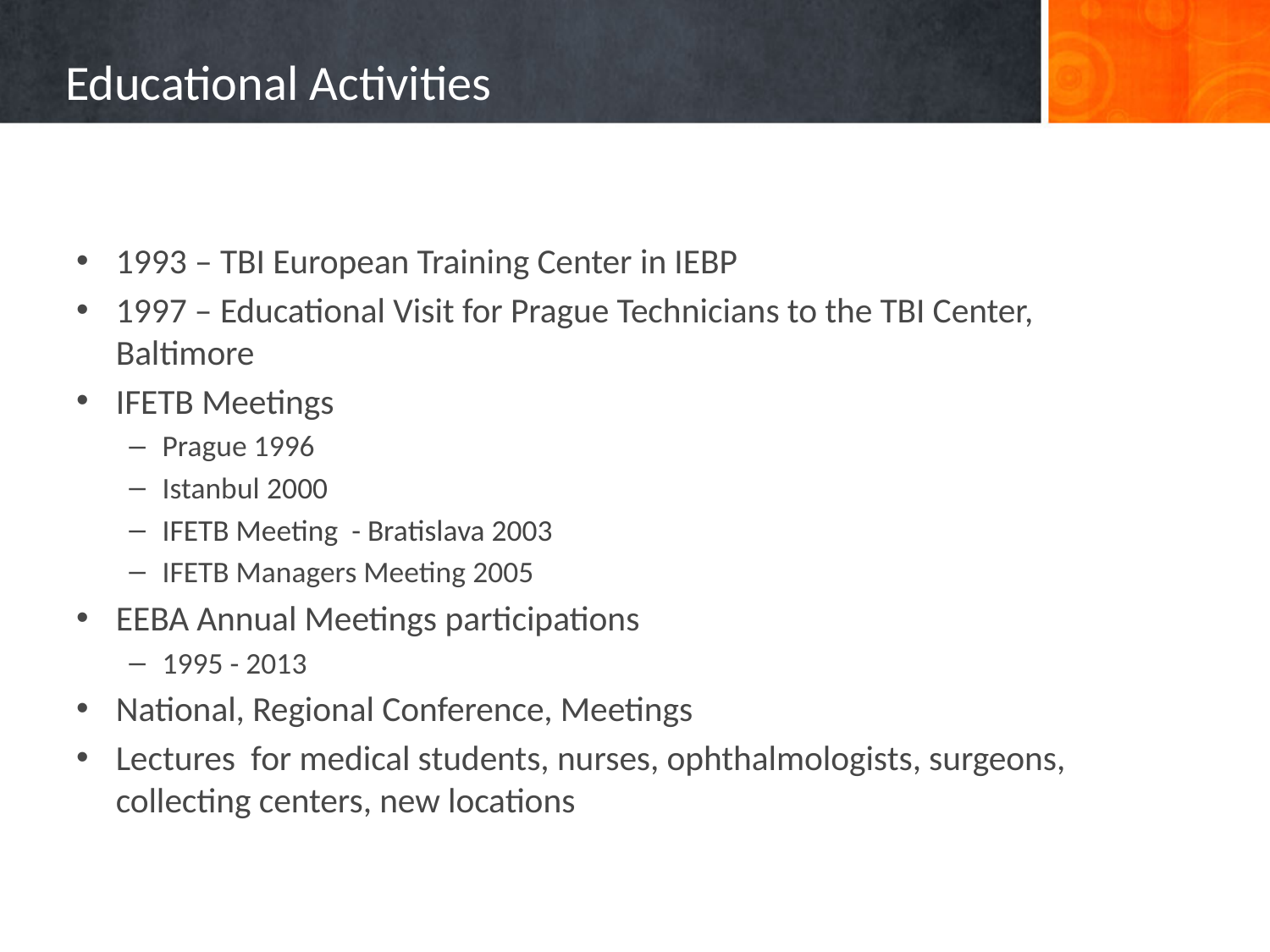

# Educational Activities
1993 – TBI European Training Center in IEBP
1997 – Educational Visit for Prague Technicians to the TBI Center, Baltimore
IFETB Meetings
Prague 1996
Istanbul 2000
IFETB Meeting  - Bratislava 2003
IFETB Managers Meeting 2005
EEBA Annual Meetings participations
1995 - 2013
National, Regional Conference, Meetings
Lectures  for medical students, nurses, ophthalmologists, surgeons, collecting centers, new locations